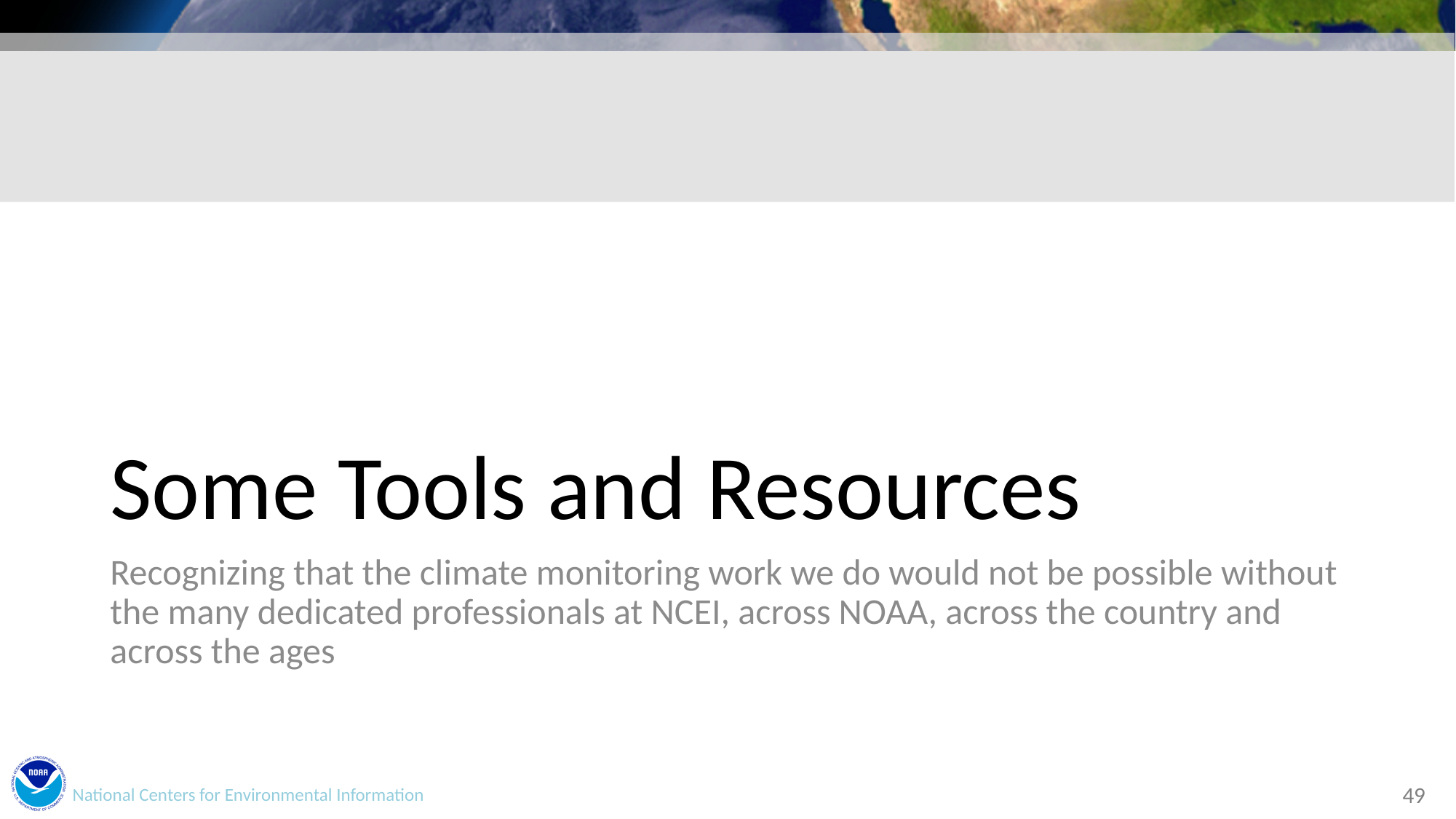

# Some Tools and Resources
Recognizing that the climate monitoring work we do would not be possible without the many dedicated professionals at NCEI, across NOAA, across the country and across the ages